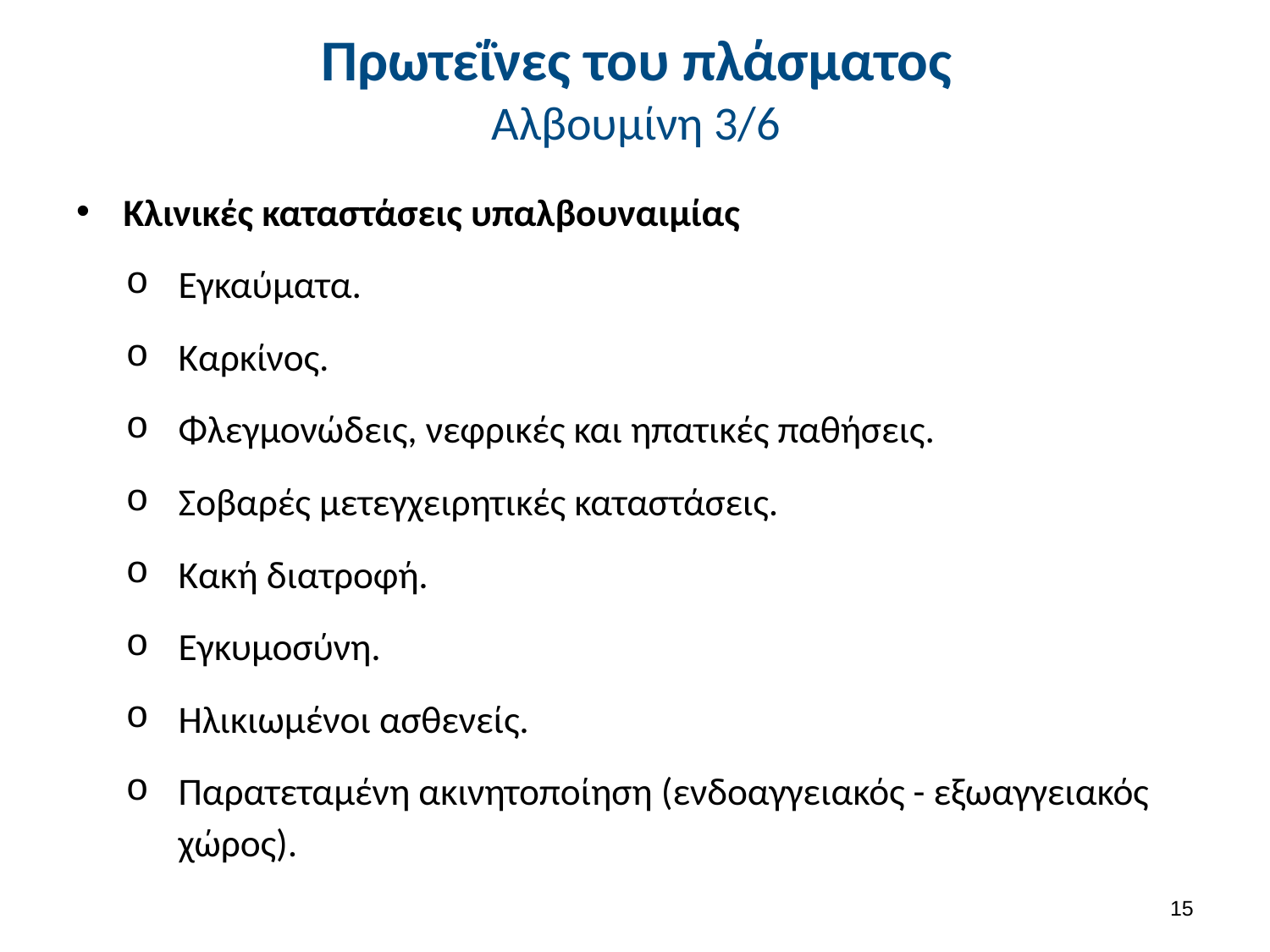

# Πρωτεΐνες του πλάσματος Αλβουμίνη 3/6
Κλινικές καταστάσεις υπαλβουναιμίας
Εγκαύματα.
Καρκίνος.
Φλεγμονώδεις, νεφρικές και ηπατικές παθήσεις.
Σοβαρές μετεγχειρητικές καταστάσεις.
Κακή διατροφή.
Εγκυμοσύνη.
Ηλικιωμένοι ασθενείς.
Παρατεταμένη ακινητοποίηση (ενδοαγγειακός - εξωαγγειακός χώρος).
15